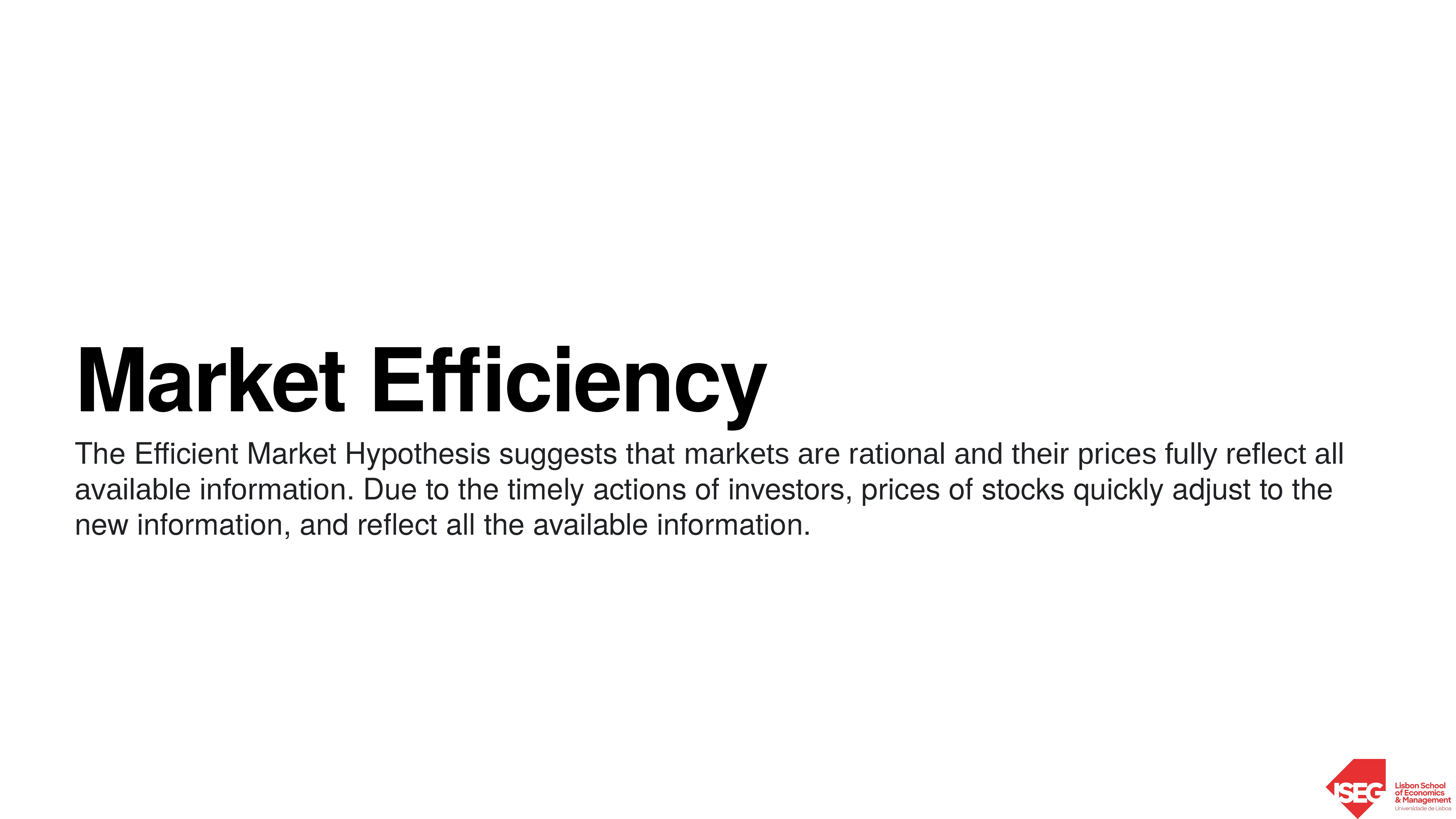

# Market Efficiency
The Efficient Market Hypothesis suggests that markets are rational and their prices fully reflect all available information. Due to the timely actions of investors, prices of stocks quickly adjust to the new information, and reflect all the available information.
Behavioural Finance | Sandra Maximiano  						             Lecture 1|Nov 2 2021